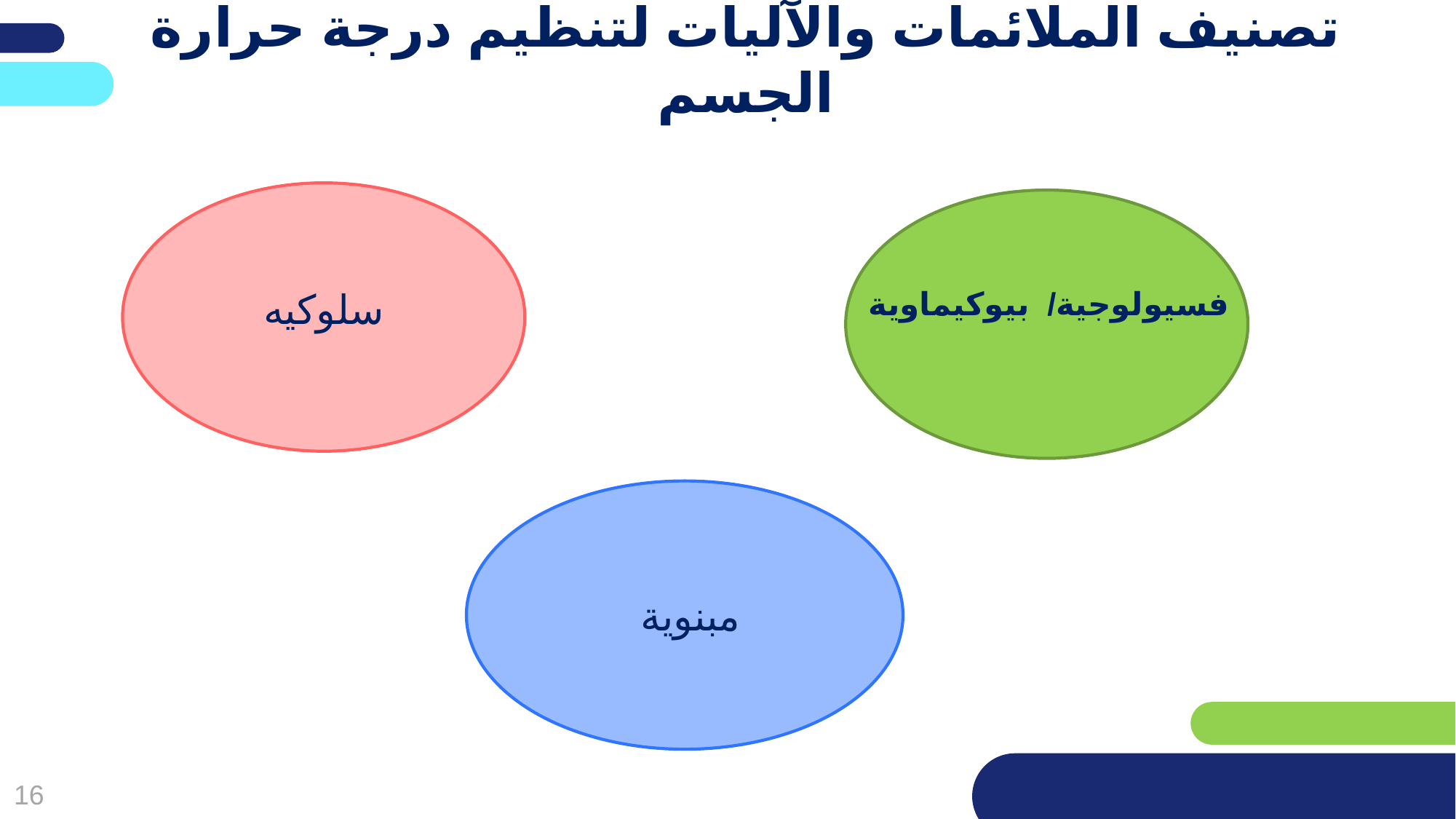

# تصنيف الملائمات والآليات لتنظيم درجة حرارة الجسم

سلوكيه

فسيولوجية/  بيوكيماوية

مبنوية